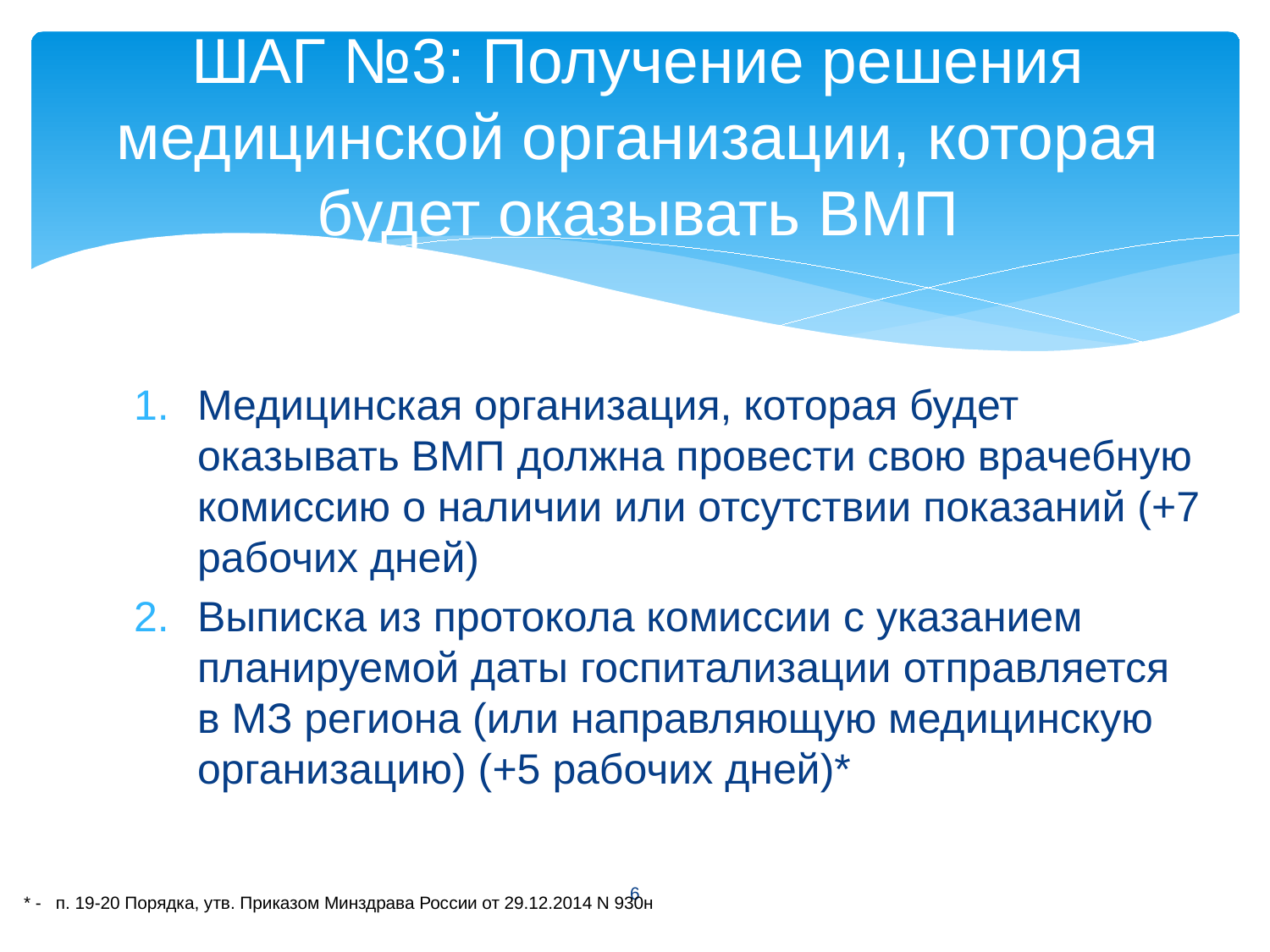

# ШАГ №3: Получение решения медицинской организации, которая будет оказывать ВМП
Медицинская организация, которая будет оказывать ВМП должна провести свою врачебную комиссию о наличии или отсутствии показаний (+7 рабочих дней)
Выписка из протокола комиссии с указанием планируемой даты госпитализации отправляется в МЗ региона (или направляющую медицинскую организацию) (+5 рабочих дней)*

6
* -   п. 19-20 Порядка, утв. Приказом Минздрава России от 29.12.2014 N 930н